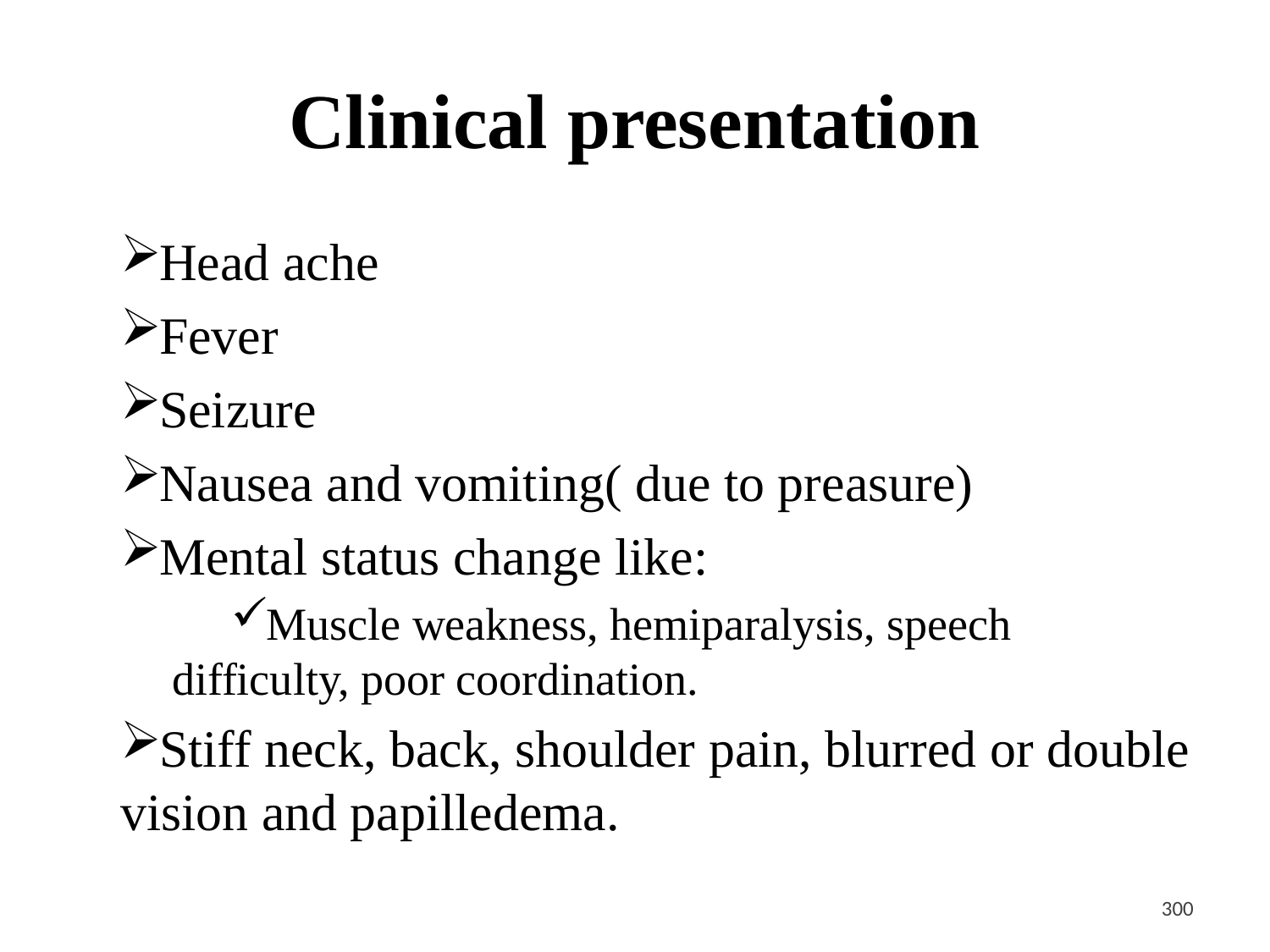

# Clinical presentation
Head ache
Fever
Seizure
Nausea and vomiting( due to preasure)
Mental status change like:
Muscle weakness, hemiparalysis, speech difficulty, poor coordination.
Stiff neck, back, shoulder pain, blurred or double vision and papilledema.

300